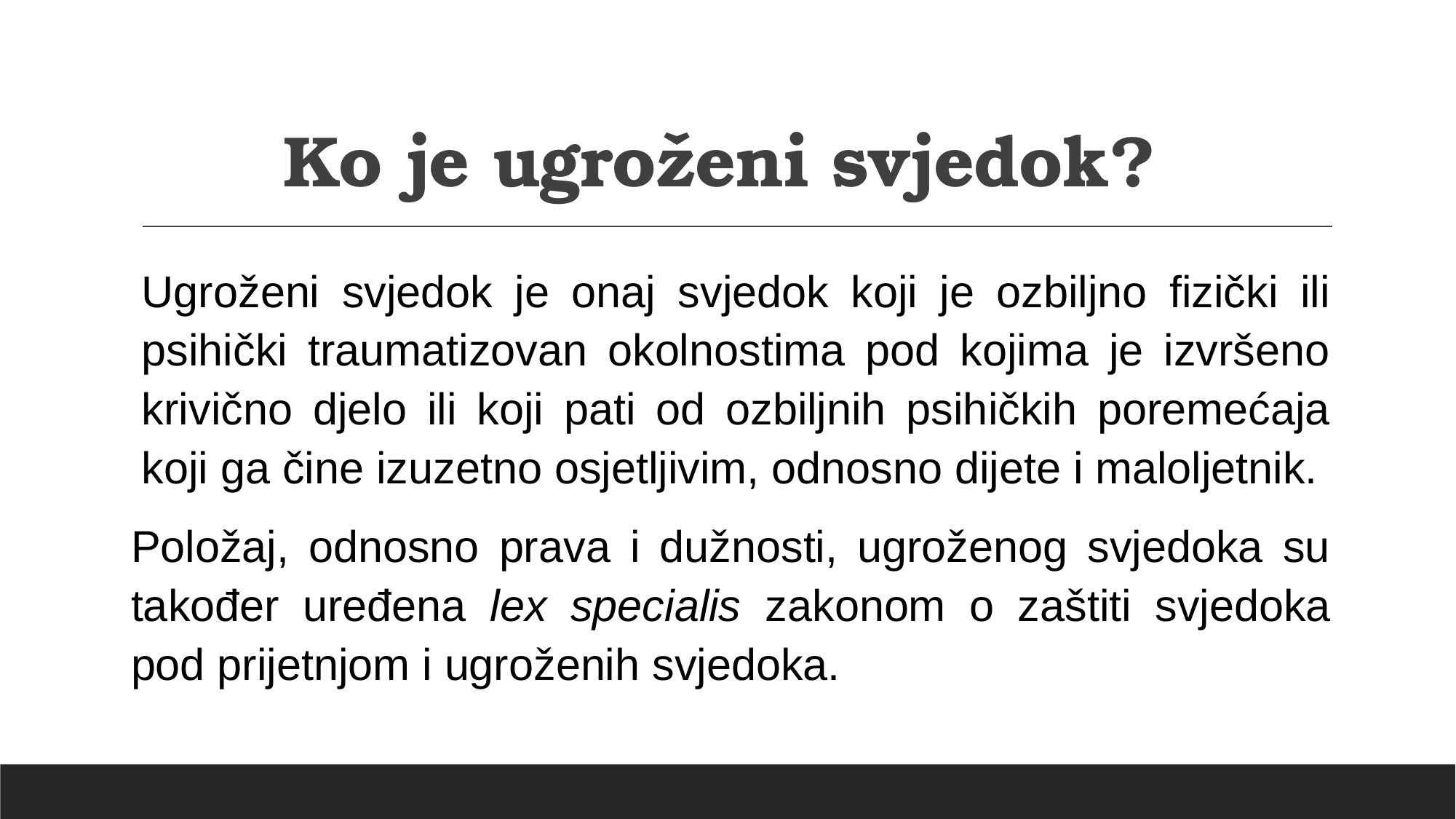

# Ko je ugroženi svjedok?
Ugroženi svjedok je onaj svjedok koji je ozbiljno fizički ili psihički traumatizovan okolnostima pod kojima je izvršeno krivično djelo ili koji pati od ozbiljnih psihičkih poremećaja koji ga čine izuzetno osjetljivim, odnosno dijete i maloljetnik.
Položaj, odnosno prava i dužnosti, ugroženog svjedoka su također uređena lex specialis zakonom o zaštiti svjedoka pod prijetnjom i ugroženih svjedoka.